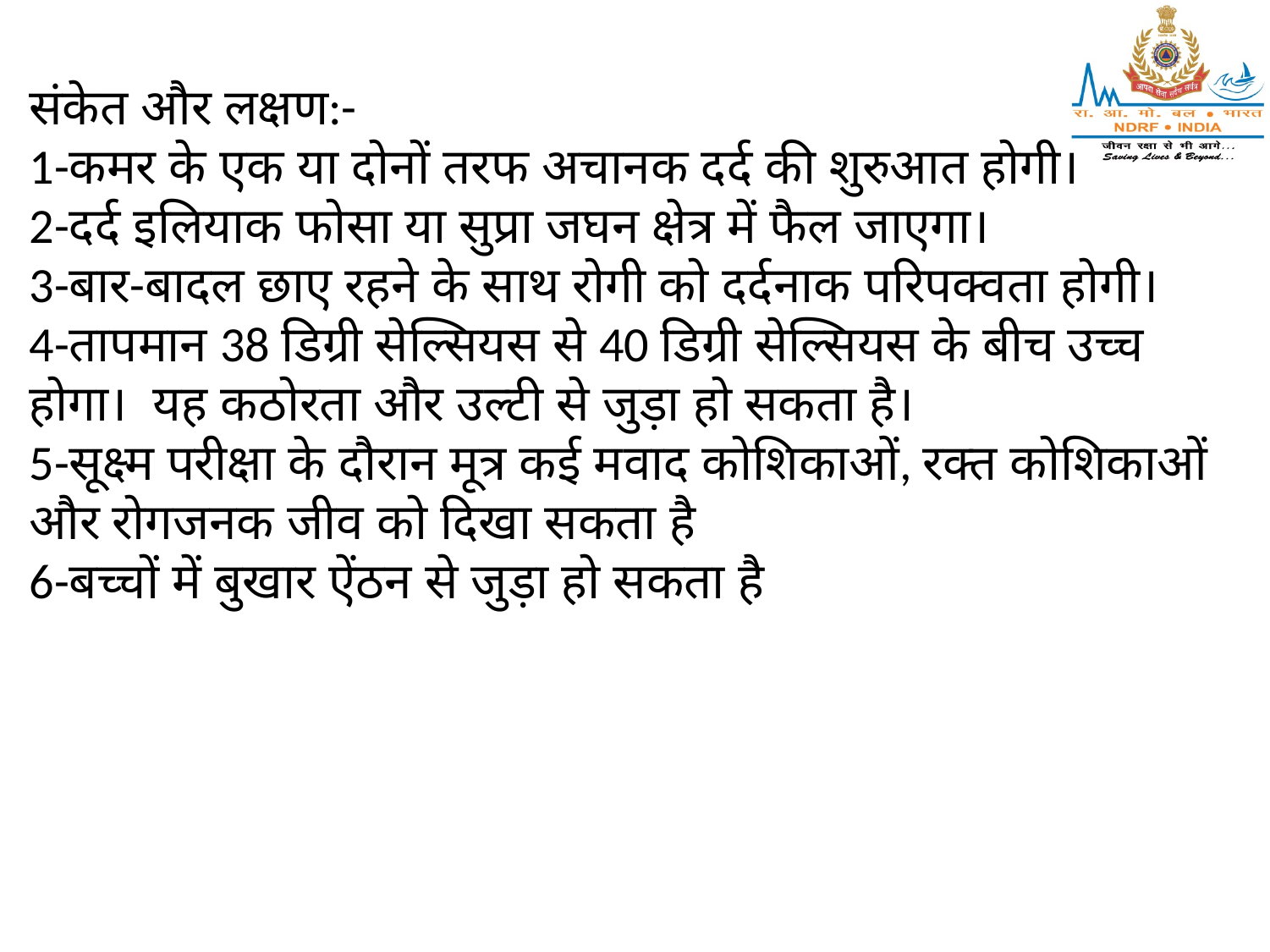

संकेत और लक्षण:-
1-कमर के एक या दोनों तरफ अचानक दर्द की शुरुआत होगी।
2-दर्द इलियाक फोसा या सुप्रा जघन क्षेत्र में फैल जाएगा।
3-बार-बादल छाए रहने के साथ रोगी को दर्दनाक परिपक्वता होगी।
4-तापमान 38 डिग्री सेल्सियस से 40 डिग्री सेल्सियस के बीच उच्च होगा।  यह कठोरता और उल्टी से जुड़ा हो सकता है।
5-सूक्ष्म परीक्षा के दौरान मूत्र कई मवाद कोशिकाओं, रक्त कोशिकाओं और रोगजनक जीव को दिखा सकता है
6-बच्चों में बुखार ऐंठन से जुड़ा हो सकता है